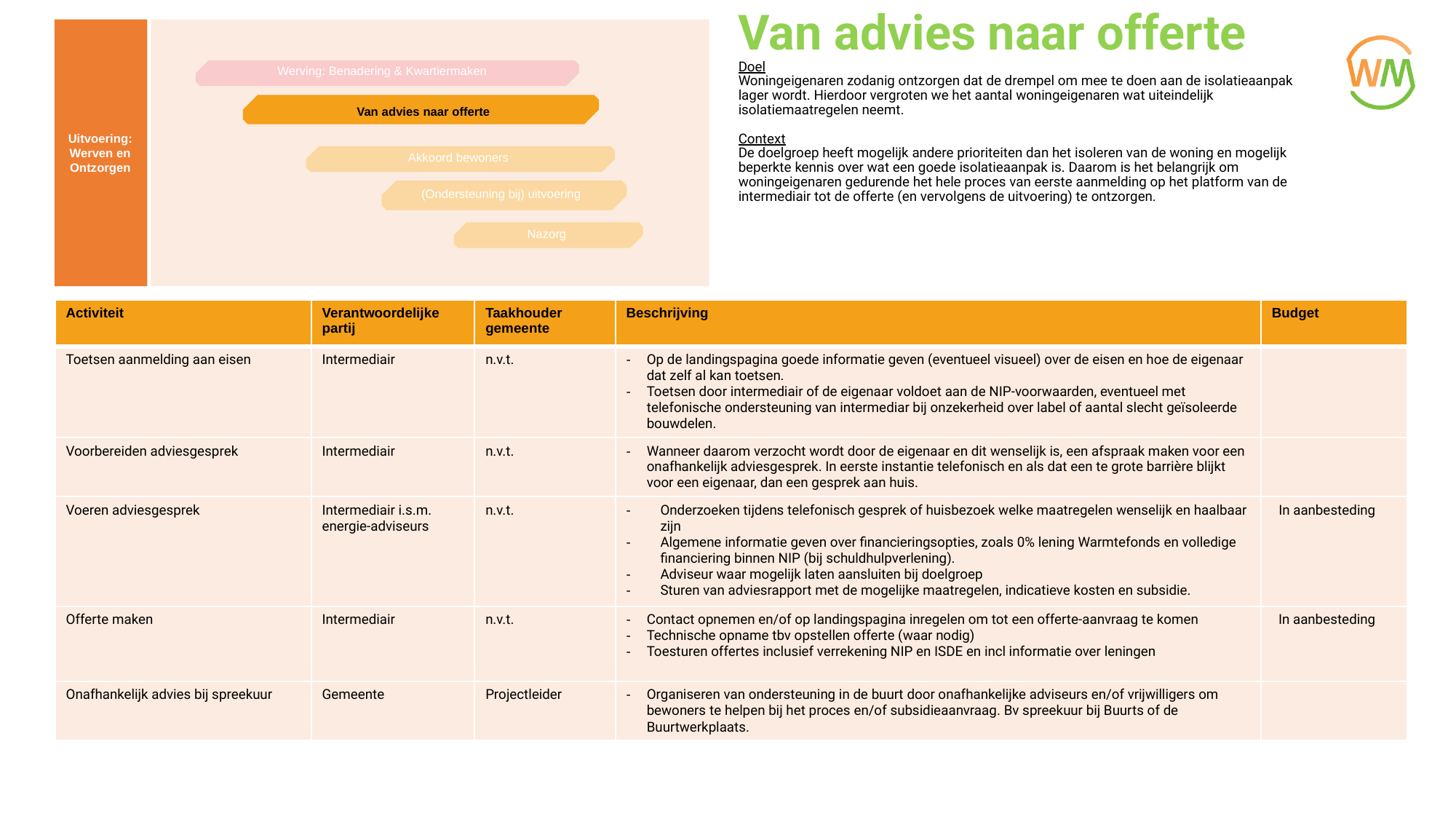

Van advies naar offerte
Doel
Woningeigenaren zodanig ontzorgen dat de drempel om mee te doen aan de isolatieaanpak lager wordt. Hierdoor vergroten we het aantal woningeigenaren wat uiteindelijk isolatiemaatregelen neemt.

Context
De doelgroep heeft mogelijk andere prioriteiten dan het isoleren van de woning en mogelijk beperkte kennis over wat een goede isolatieaanpak is. Daarom is het belangrijk om woningeigenaren gedurende het hele proces van eerste aanmelding op het platform van de intermediair tot de offerte (en vervolgens de uitvoering) te ontzorgen.
Uitvoering:
Werven en Ontzorgen

Werving: Benadering & Kwartiermaken

Van advies naar offerte
Akkoord bewoners

(Ondersteuning bij) uitvoering

Nazorg

| Activiteit | Verantwoordelijke partij | Taakhouder gemeente | Beschrijving | Budget |
| --- | --- | --- | --- | --- |
| Toetsen aanmelding aan eisen | Intermediair | n.v.t. | Op de landingspagina goede informatie geven (eventueel visueel) over de eisen en hoe de eigenaar dat zelf al kan toetsen. Toetsen door intermediair of de eigenaar voldoet aan de NIP-voorwaarden, eventueel met telefonische ondersteuning van intermediar bij onzekerheid over label of aantal slecht geïsoleerde bouwdelen. |  |
| Voorbereiden adviesgesprek | Intermediair | n.v.t. | Wanneer daarom verzocht wordt door de eigenaar en dit wenselijk is, een afspraak maken voor een onafhankelijk adviesgesprek. In eerste instantie telefonisch en als dat een te grote barrière blijkt voor een eigenaar, dan een gesprek aan huis. |  |
| Voeren adviesgesprek | Intermediair i.s.m. energie-adviseurs | n.v.t. | Onderzoeken tijdens telefonisch gesprek of huisbezoek welke maatregelen wenselijk en haalbaar zijn Algemene informatie geven over financieringsopties, zoals 0% lening Warmtefonds en volledige financiering binnen NIP (bij schuldhulpverlening). Adviseur waar mogelijk laten aansluiten bij doelgroep Sturen van adviesrapport met de mogelijke maatregelen, indicatieve kosten en subsidie. | In aanbesteding |
| Offerte maken | Intermediair | n.v.t. | Contact opnemen en/of op landingspagina inregelen om tot een offerte-aanvraag te komen Technische opname tbv opstellen offerte (waar nodig) Toesturen offertes inclusief verrekening NIP en ISDE en incl informatie over leningen | In aanbesteding |
| Onafhankelijk advies bij spreekuur | Gemeente | Projectleider | Organiseren van ondersteuning in de buurt door onafhankelijke adviseurs en/of vrijwilligers om bewoners te helpen bij het proces en/of subsidieaanvraag. Bv spreekuur bij Buurts of de Buurtwerkplaats. |  |